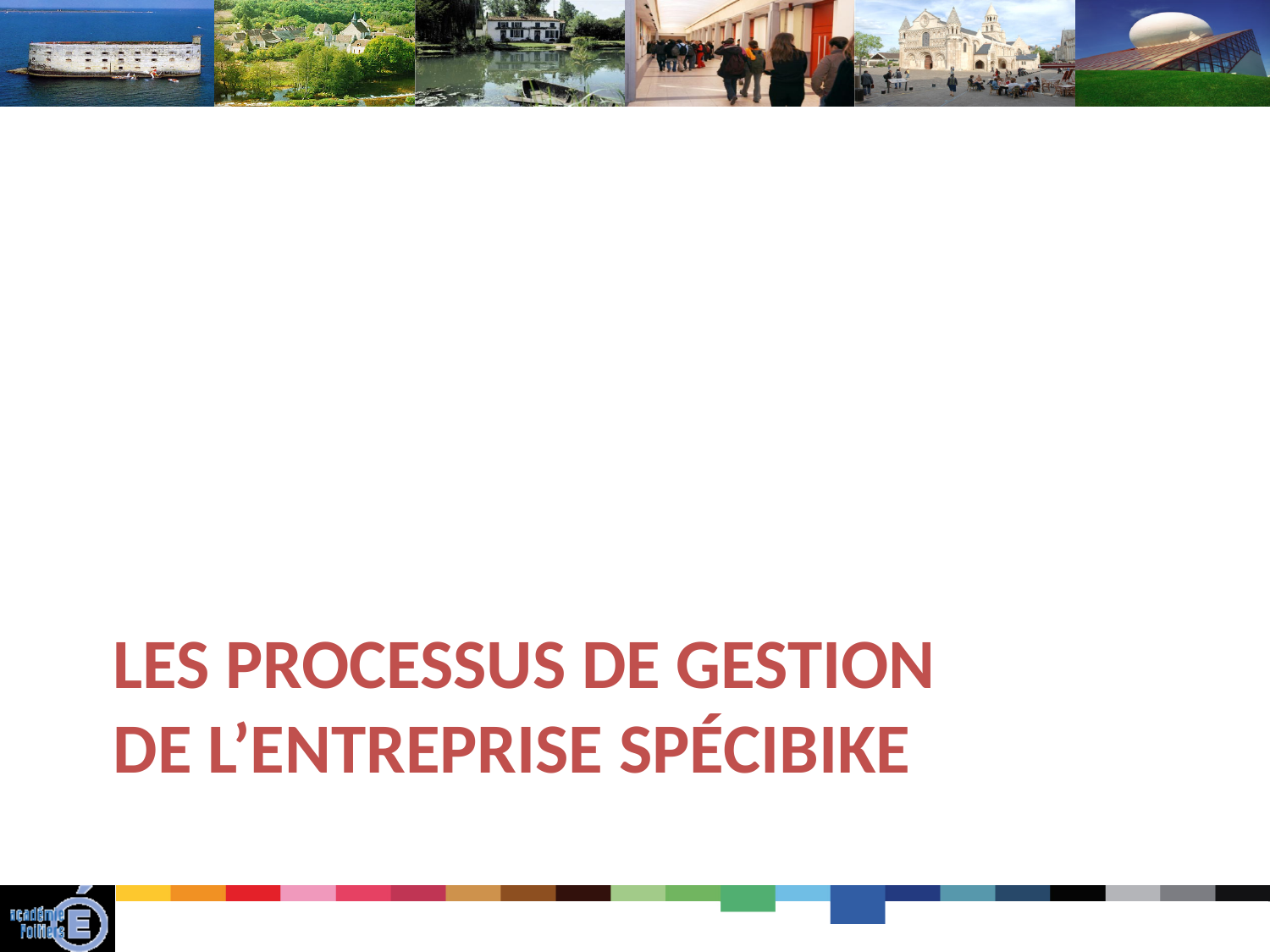

# Les processus de gestion de l’entreprise Spécibike